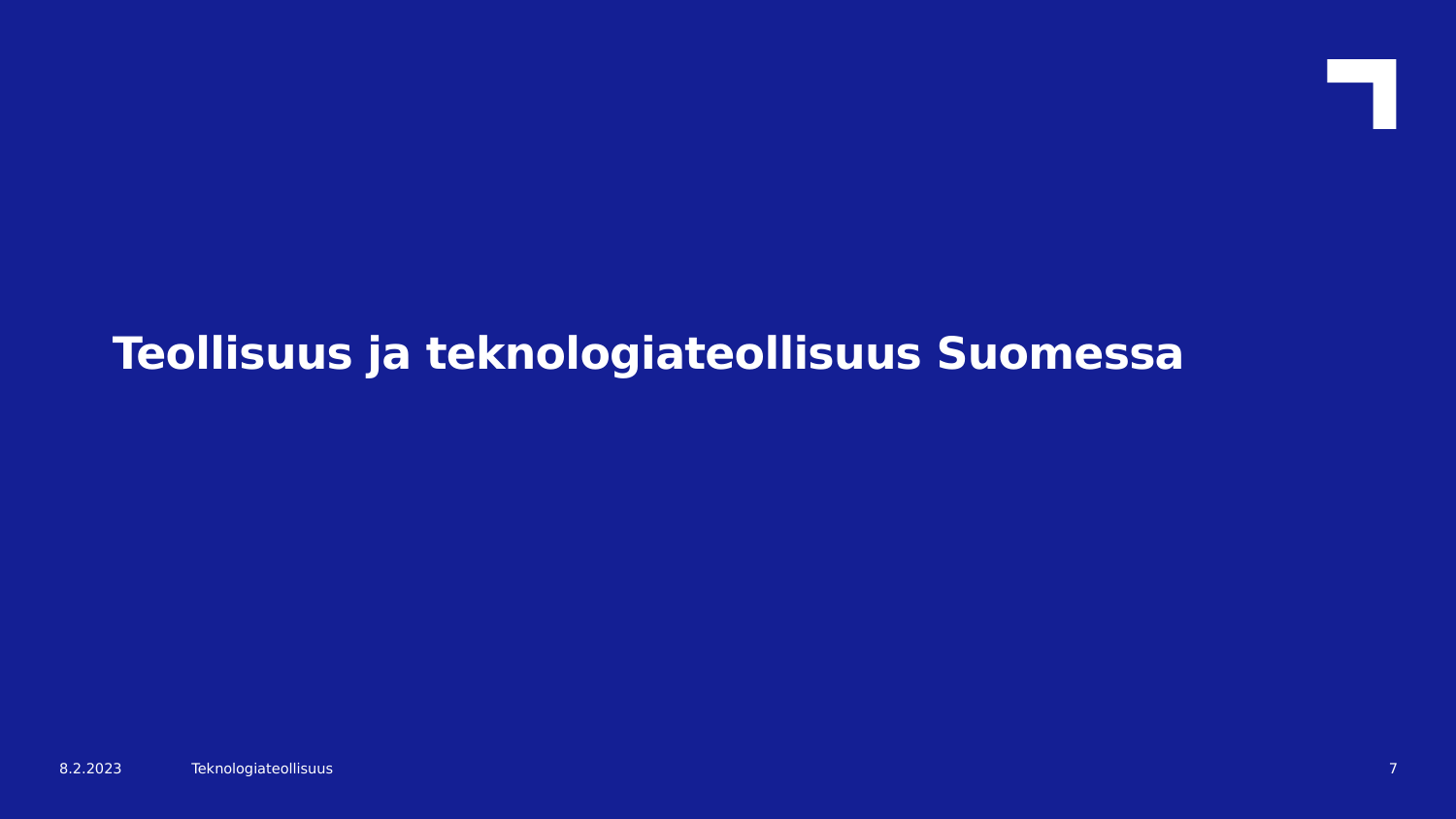

Teollisuus ja teknologiateollisuus Suomessa

8.2.2023
Teknologiateollisuus
7